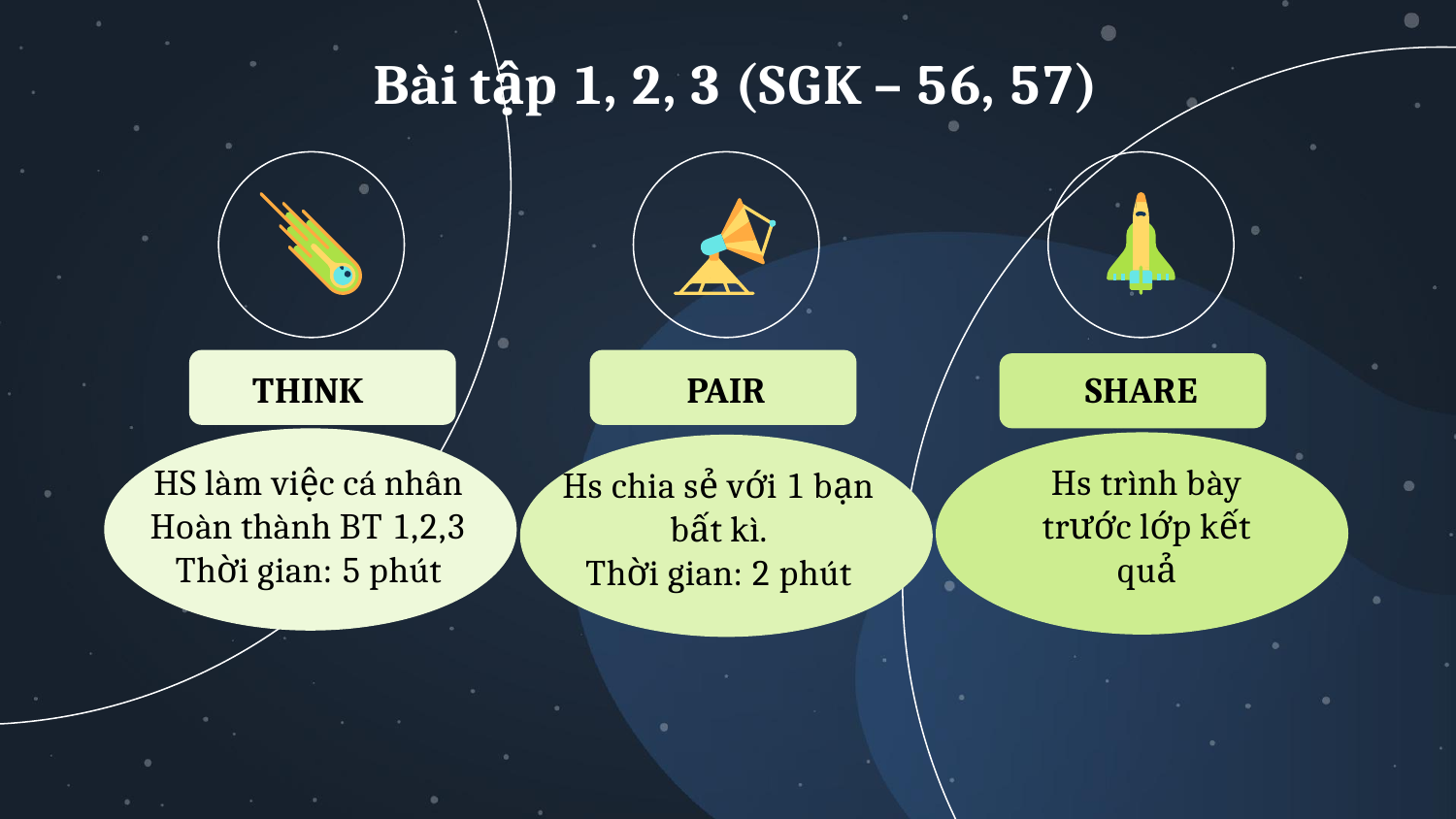

Bài tập 1, 2, 3 (SGK – 56, 57)

# THINK
PAIR
SHARE

HS làm việc cá nhân
Hoàn thành BT 1,2,3
Thời gian: 5 phút
Hs trình bày trước lớp kết quả
Hs chia sẻ với 1 bạn bất kì.
Thời gian: 2 phút